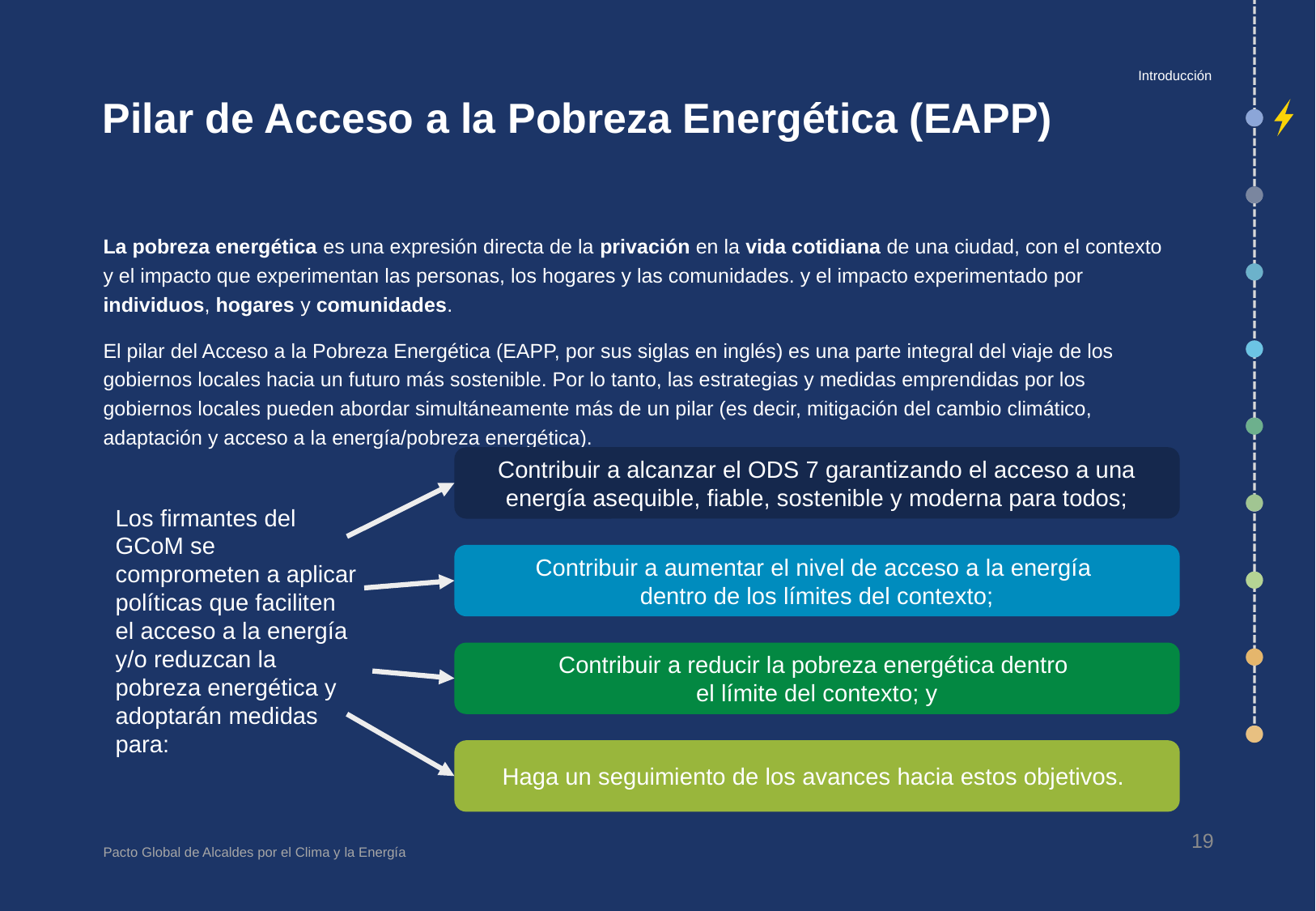

Introducción
# Pilar de Acceso a la Pobreza Energética (EAPP)

La pobreza energética es una expresión directa de la privación en la vida cotidiana de una ciudad, con el contexto y el impacto que experimentan las personas, los hogares y las comunidades. y el impacto experimentado por individuos, hogares y comunidades.
El pilar del Acceso a la Pobreza Energética (EAPP, por sus siglas en inglés) es una parte integral del viaje de los gobiernos locales hacia un futuro más sostenible. Por lo tanto, las estrategias y medidas emprendidas por los gobiernos locales pueden abordar simultáneamente más de un pilar (es decir, mitigación del cambio climático, adaptación y acceso a la energía/pobreza energética).

Contribuir a alcanzar el ODS 7 garantizando el acceso a una energía asequible, fiable, sostenible y moderna para todos;
Los firmantes del GCoM se comprometen a aplicar políticas que faciliten el acceso a la energía y/o reduzcan la pobreza energética y adoptarán medidas para:

Contribuir a aumentar el nivel de acceso a la energía
dentro de los límites del contexto;

Contribuir a reducir la pobreza energética dentro
el límite del contexto; y

Haga un seguimiento de los avances hacia estos objetivos.
19